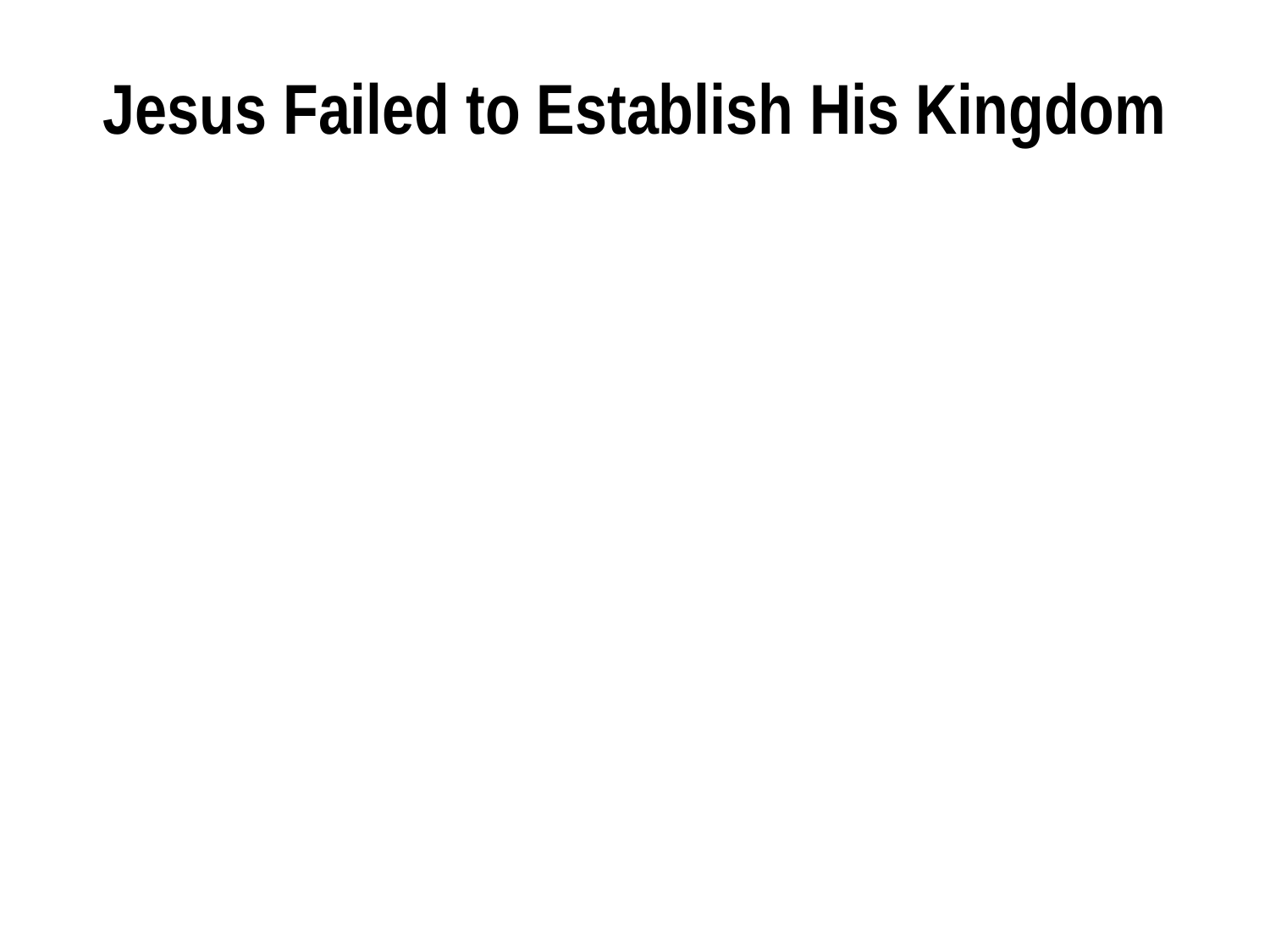

# Jesus Failed to Establish His Kingdom